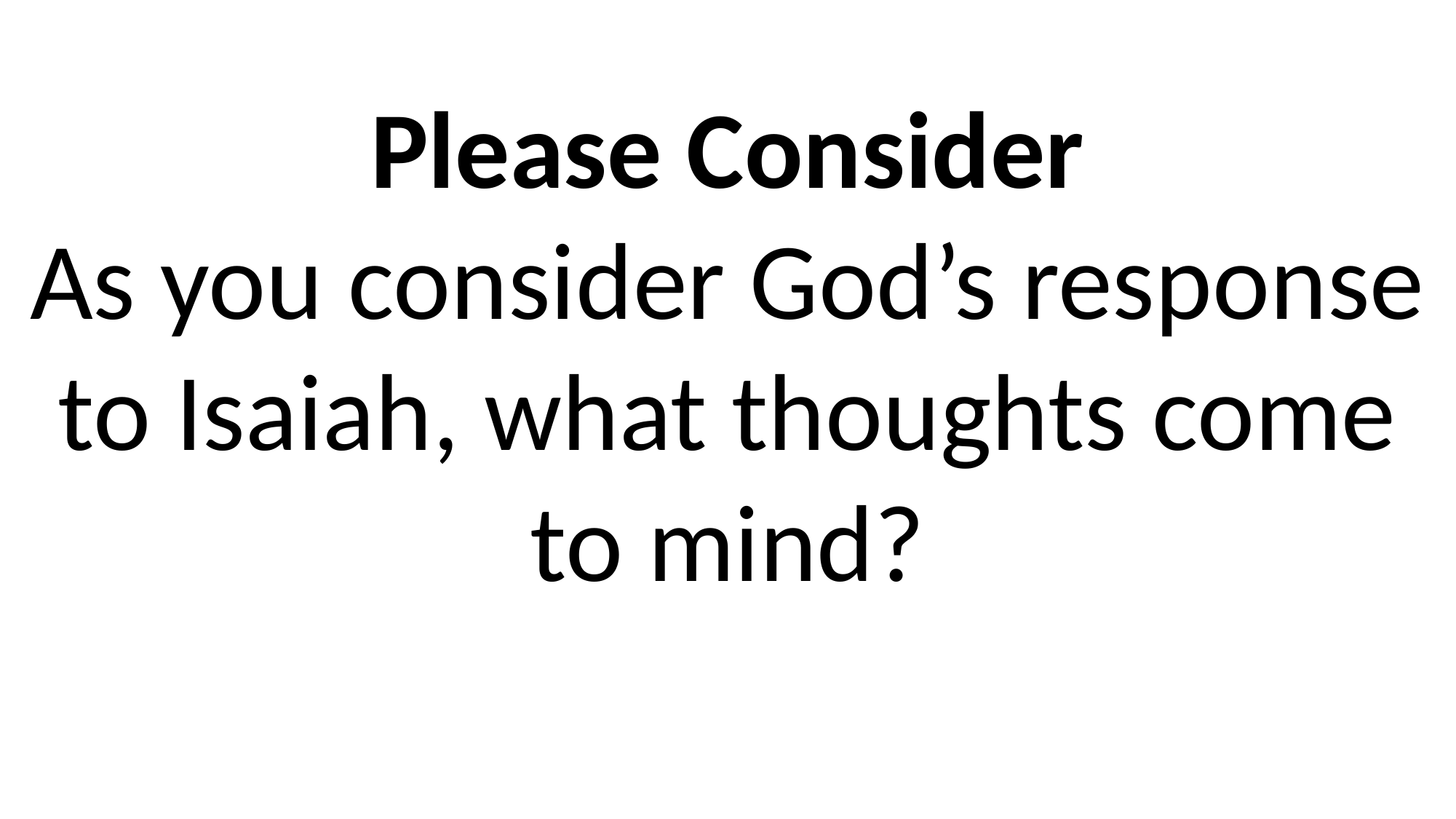

Please Consider
As you consider God’s response to Isaiah, what thoughts come to mind?